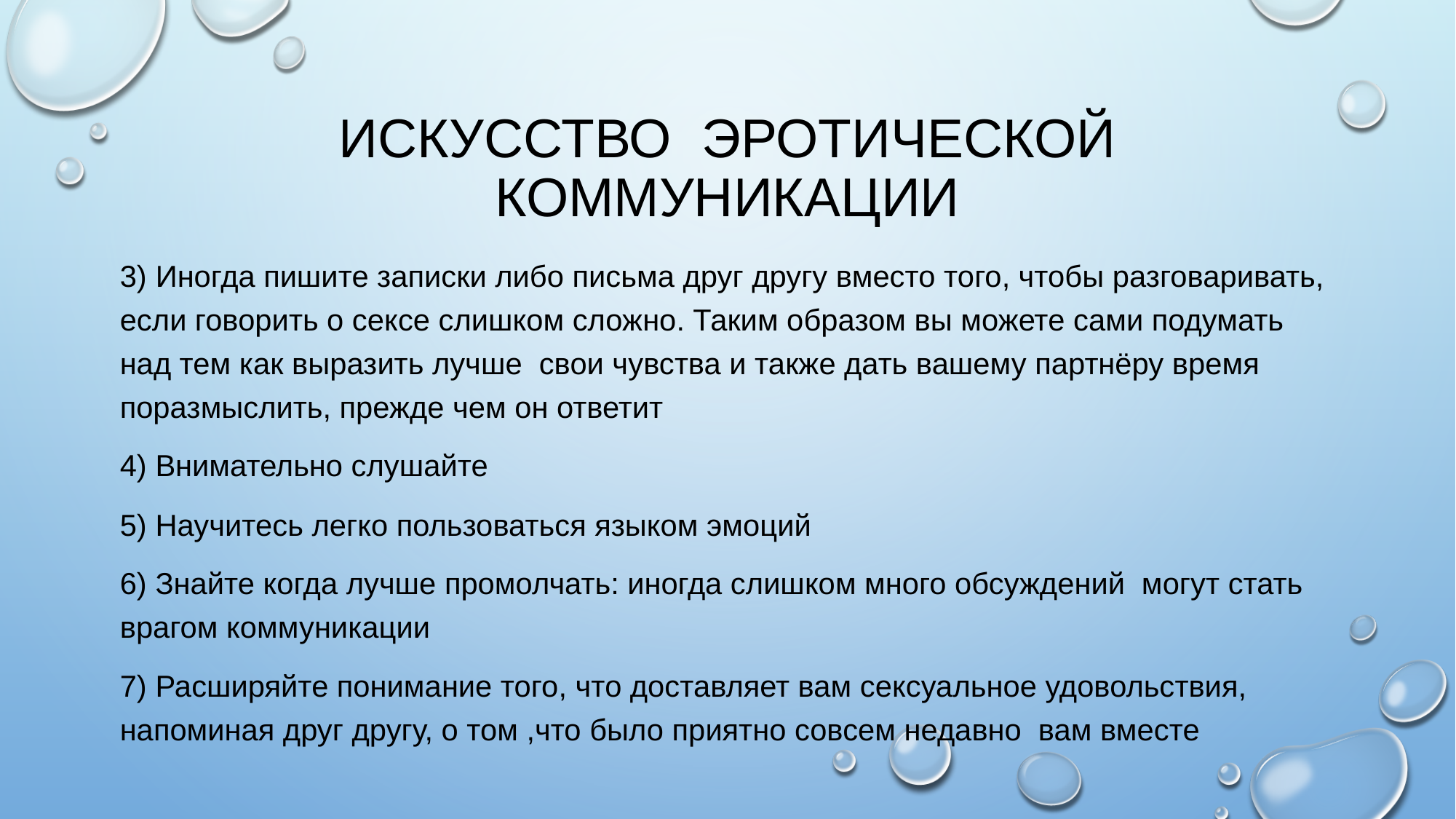

# искусство  эротической коммуникации
3) Иногда пишите записки либо письма друг другу вместо того, чтобы разговаривать, если говорить о сексе слишком сложно. Таким образом вы можете сами подумать над тем как выразить лучше  свои чувства и также дать вашему партнёру время поразмыслить, прежде чем он ответит
4) Внимательно слушайте
5) Научитесь легко пользоваться языком эмоций
6) Знайте когда лучше промолчать: иногда слишком много обсуждений  могут стать врагом коммуникации
7) Расширяйте понимание того, что доставляет вам сексуальное удовольствия, напоминая друг другу, о том ,что было приятно совсем недавно  вам вместе